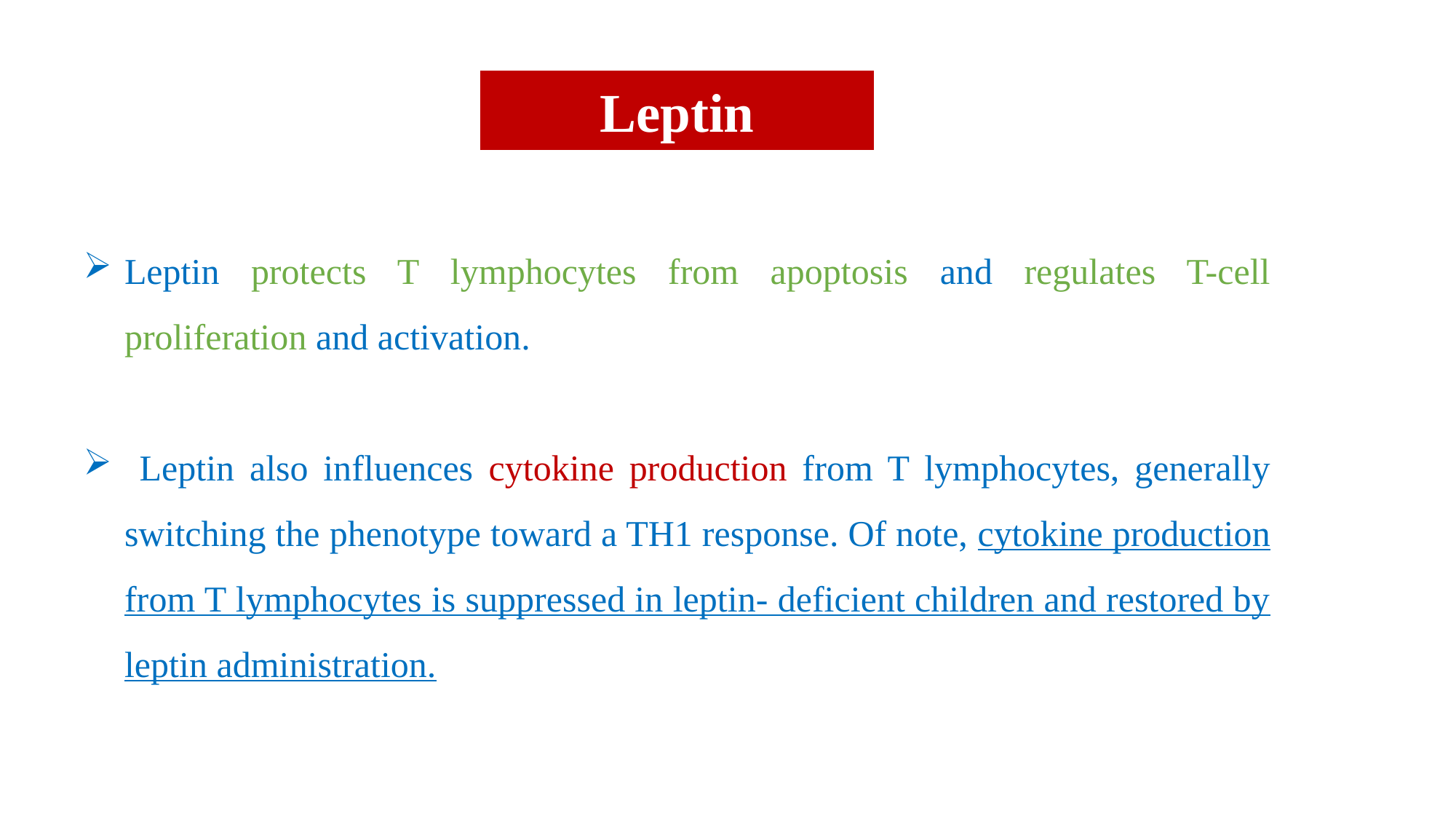

Leptin
Leptin protects T lymphocytes from apoptosis and regulates T-cell proliferation and activation.

 Leptin also influences cytokine production from T lymphocytes, generally switching the phenotype toward a TH1 response. Of note, cytokine production from T lymphocytes is suppressed in leptin- deficient children and restored by leptin administration.